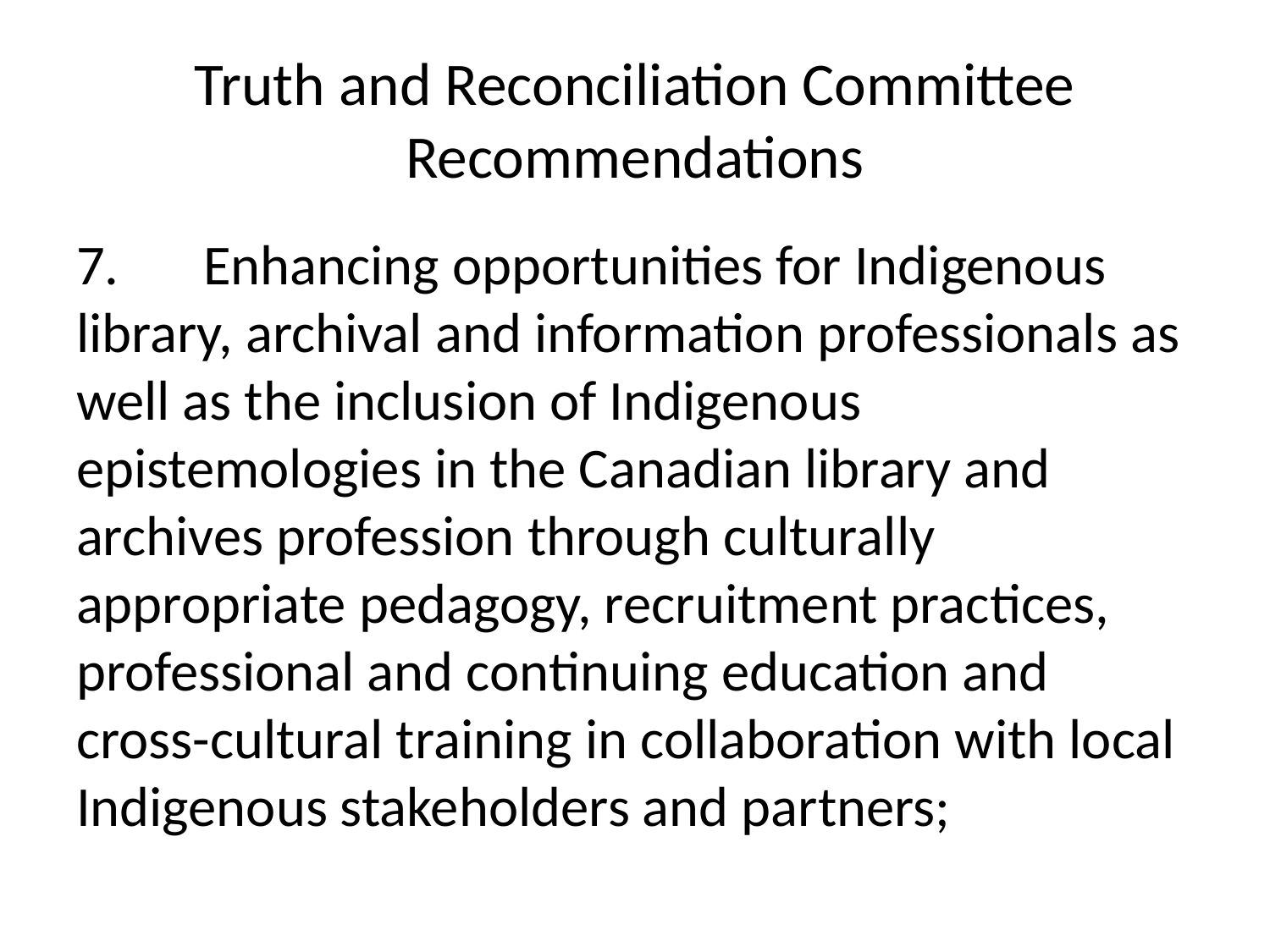

# Truth and Reconciliation Committee Recommendations
7.	Enhancing opportunities for Indigenous library, archival and information professionals as well as the inclusion of Indigenous epistemologies in the Canadian library and archives profession through culturally appropriate pedagogy, recruitment practices, professional and continuing education and cross-cultural training in collaboration with local Indigenous stakeholders and partners;